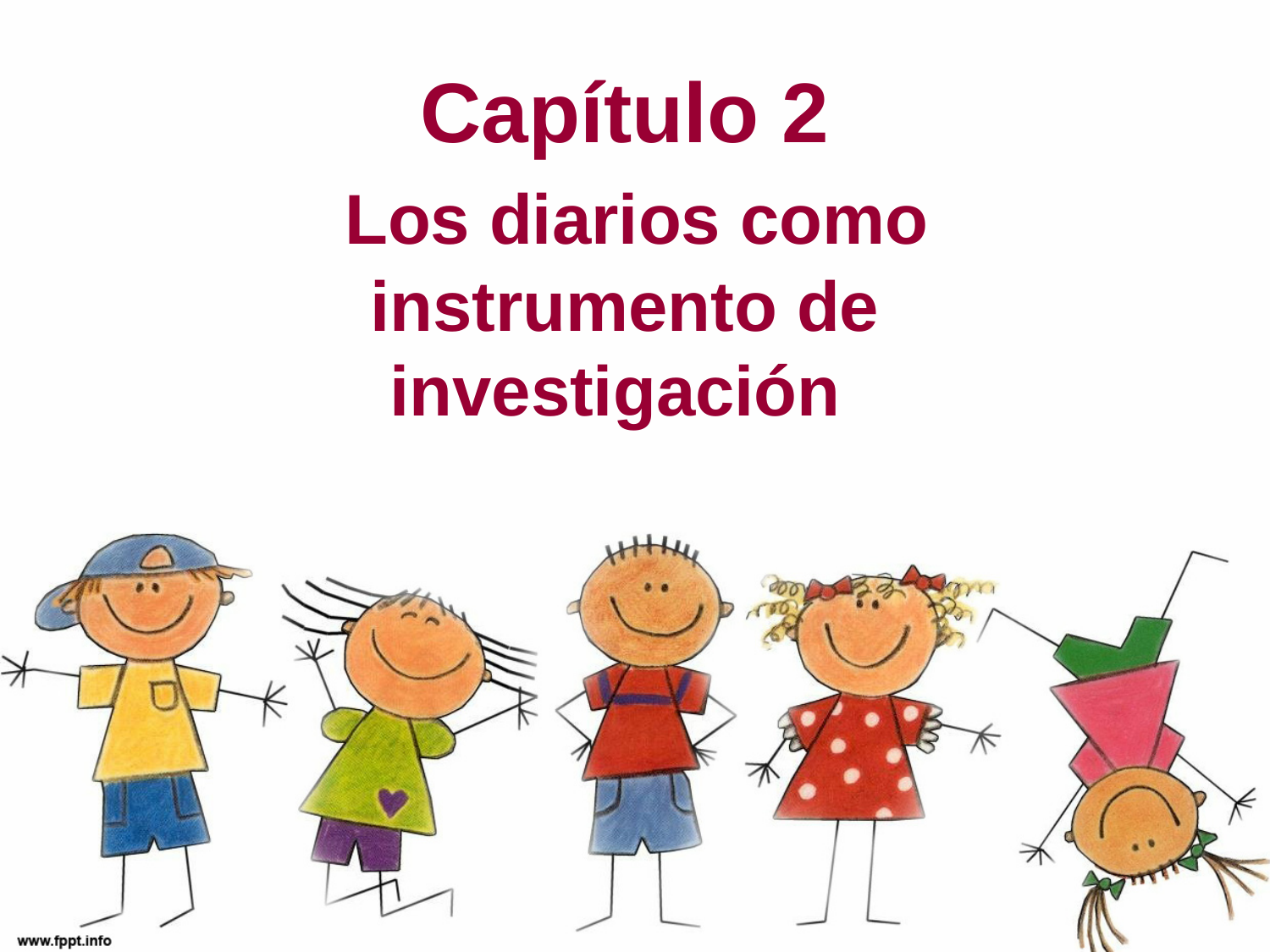

# Capítulo 2 Los diarios como instrumento de investigación